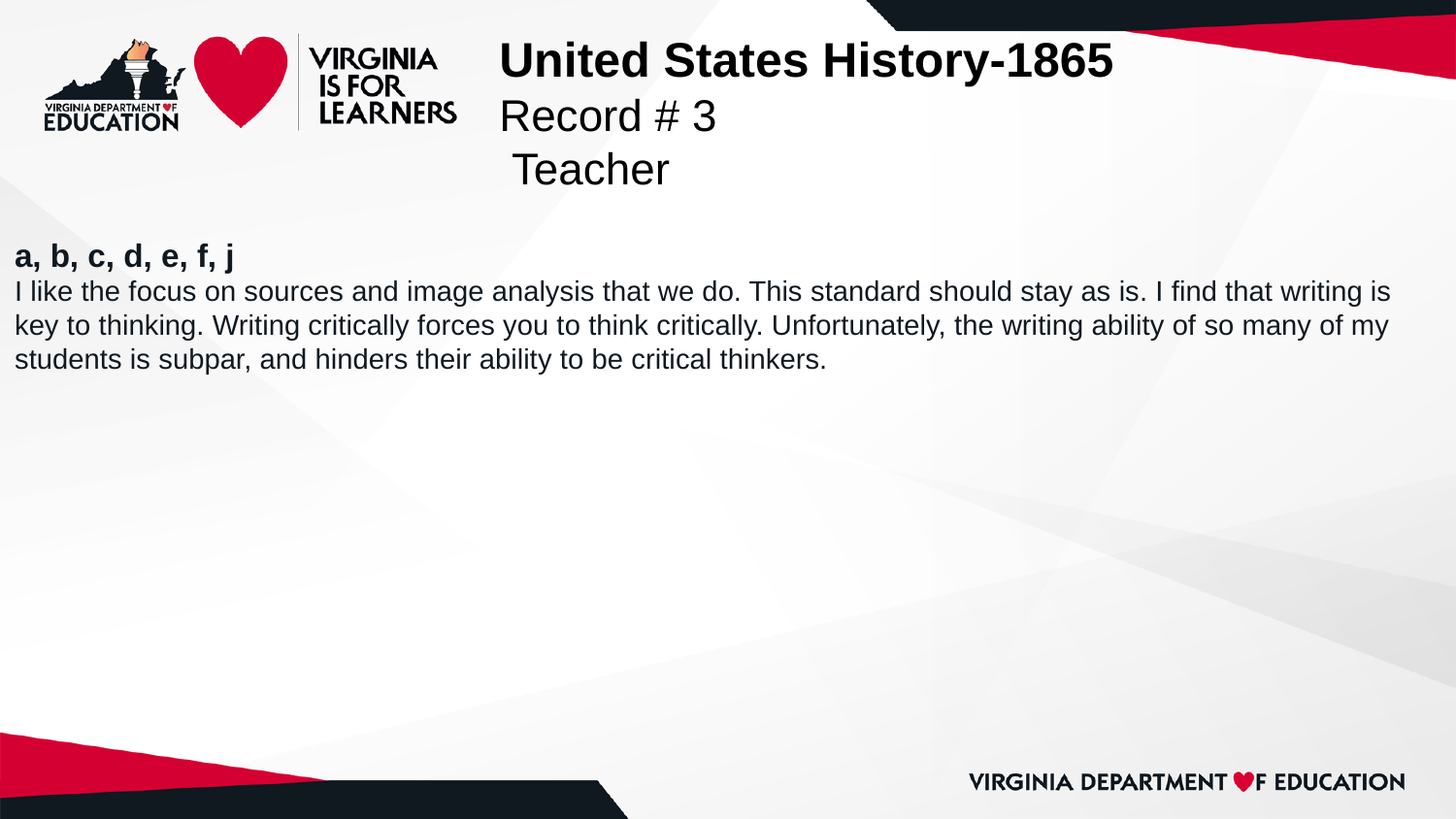

# United States History-1865
Record # 3
 Teacher

a, b, c, d, e, f, j
I like the focus on sources and image analysis that we do. This standard should stay as is. I find that writing is key to thinking. Writing critically forces you to think critically. Unfortunately, the writing ability of so many of my students is subpar, and hinders their ability to be critical thinkers.